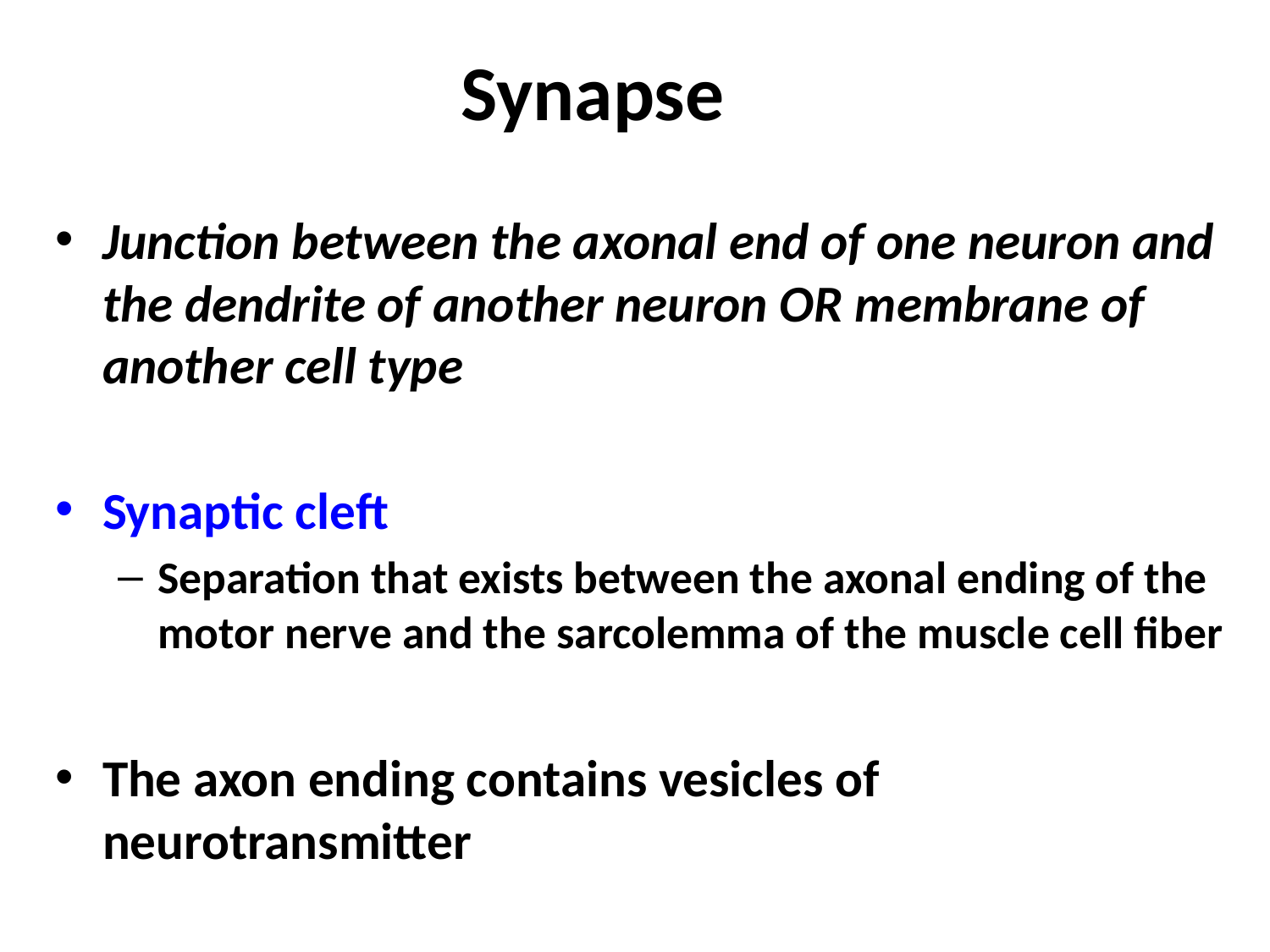

# Synapse
Junction between the axonal end of one neuron and the dendrite of another neuron OR membrane of another cell type

Synaptic cleft
Separation that exists between the axonal ending of the motor nerve and the sarcolemma of the muscle cell fiber

The axon ending contains vesicles of neurotransmitter